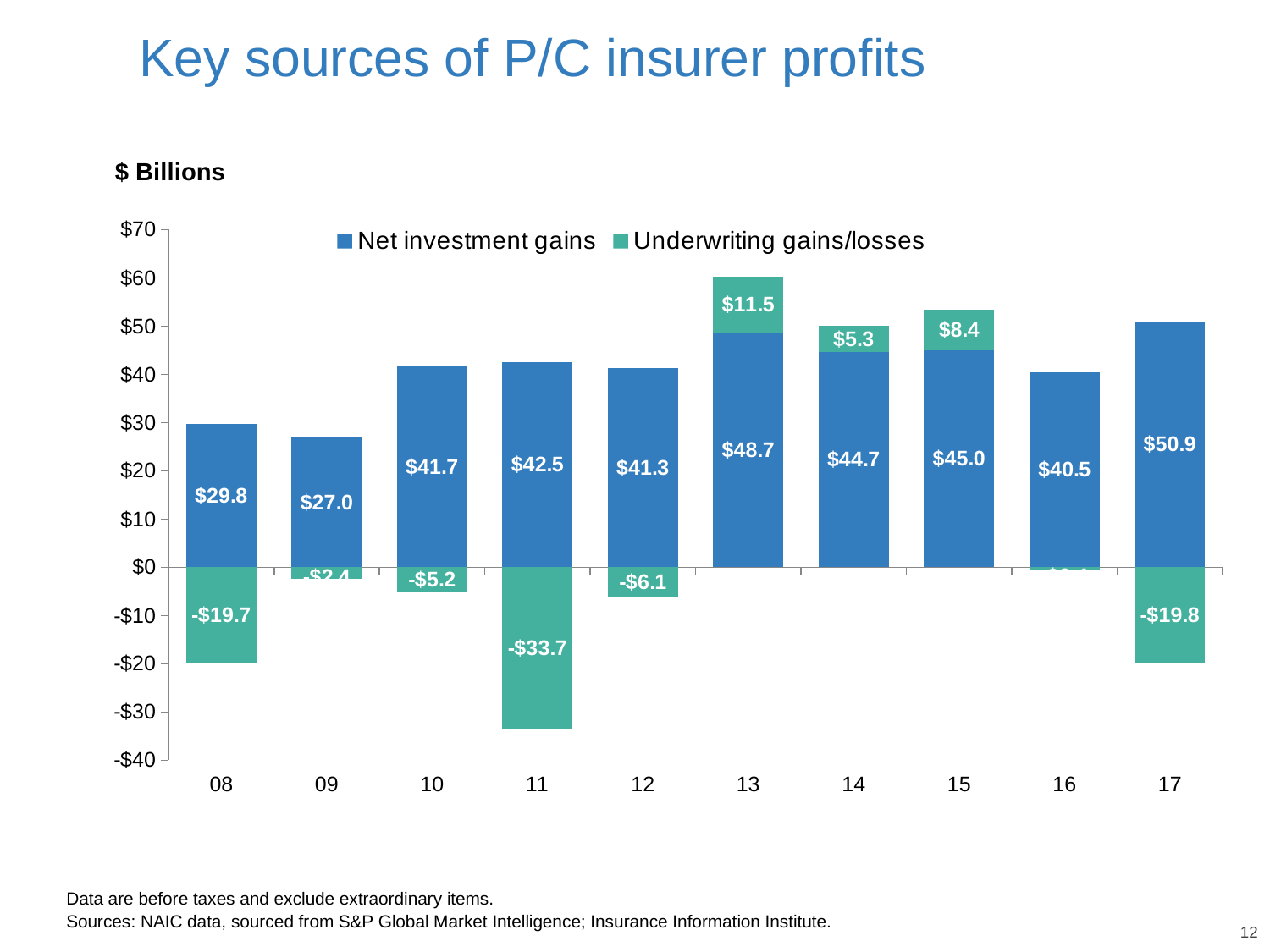

# Key sources of P/C insurer profits
$ Billions

### Chart

| Category | Net investment gains | Underwriting gains/losses  |
|---|---|---|
| 08 | 29.8 | -19.7 |
| 09 | 27.0 | -2.4 |
| 10 | 41.7 | -5.2 |
| 11 | 42.5 | -33.7 |
| 12 | 41.3 | -6.1 |
| 13 | 48.7 | 11.5 |
| 14 | 44.7 | 5.3 |
| 15 | 45.0 | 8.4 |
| 16 | 40.5 | -0.4 |
| 17 | 50.9 | -19.8 |
Data are before taxes and exclude extraordinary items.
Sources: NAIC data, sourced from S&P Global Market Intelligence; Insurance Information Institute.